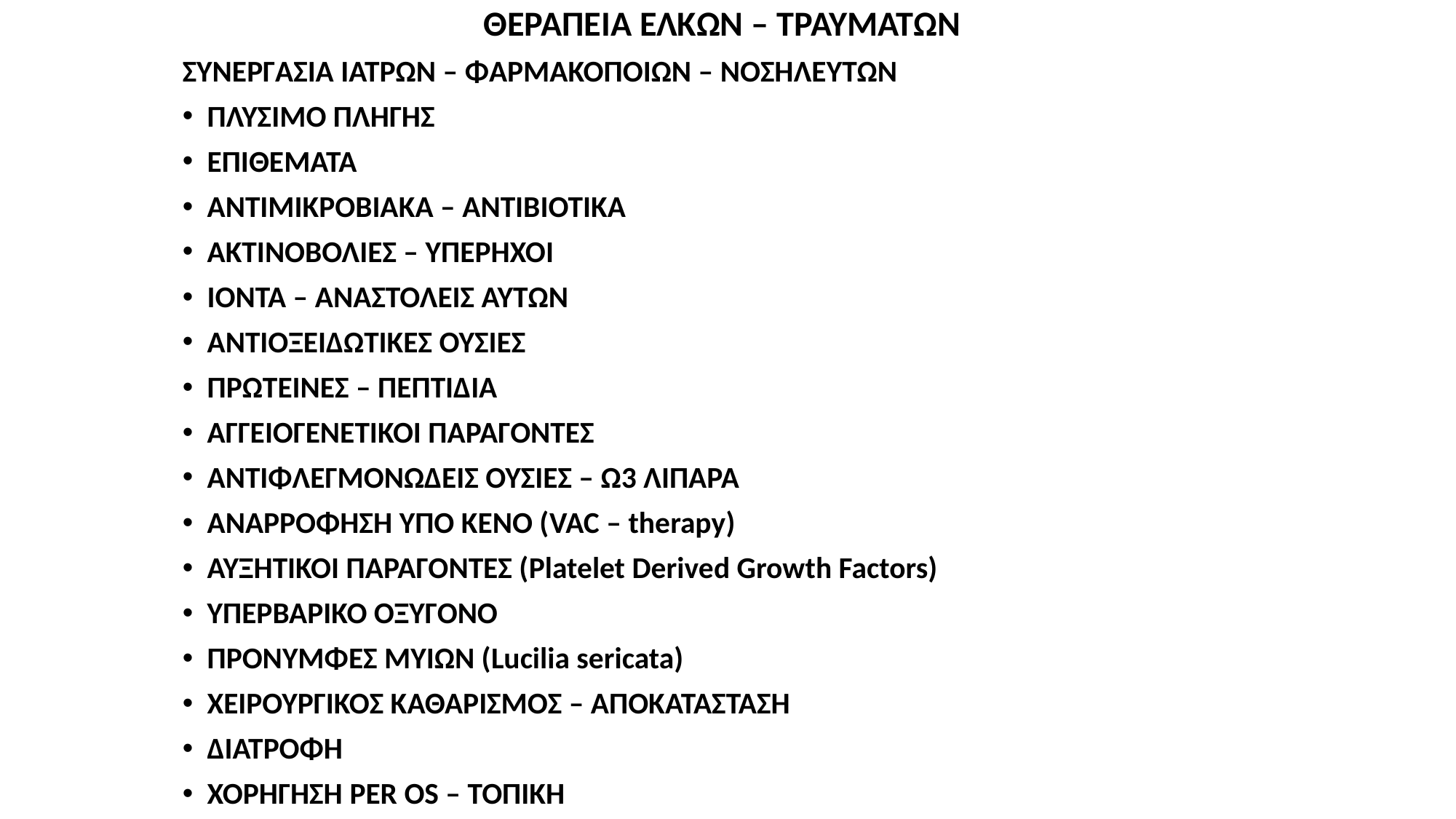

ΘΕΡΑΠΕΙΑ ΕΛΚΩΝ – ΤΡΑΥΜΑΤΩΝ
ΣΥΝΕΡΓΑΣΙΑ ΙΑΤΡΩΝ – ΦΑΡΜΑΚΟΠΟΙΩΝ – ΝΟΣΗΛΕΥΤΩΝ
ΠΛΥΣΙΜΟ ΠΛΗΓΗΣ
ΕΠΙΘΕΜΑΤΑ
ΑΝΤΙΜΙΚΡΟΒΙΑΚΑ – ΑΝΤΙΒΙΟΤΙΚΑ
ΑΚΤΙΝΟΒΟΛΙΕΣ – ΥΠΕΡΗΧΟΙ
ΙΟΝΤΑ – ΑΝΑΣΤΟΛΕΙΣ ΑΥΤΩΝ
ΑΝΤΙΟΞΕΙΔΩΤΙΚΕΣ ΟΥΣΙΕΣ
ΠΡΩΤΕΙΝΕΣ – ΠΕΠΤΙΔΙΑ
ΑΓΓΕΙΟΓΕΝΕΤΙΚΟΙ ΠΑΡΑΓΟΝΤΕΣ
ΑΝΤΙΦΛΕΓΜΟΝΩΔΕΙΣ ΟΥΣΙΕΣ – Ω3 ΛΙΠΑΡΑ
ΑΝΑΡΡΟΦΗΣΗ ΥΠΟ ΚΕΝΟ (VAC – therapy)
ΑΥΞΗΤΙΚΟΙ ΠΑΡΑΓΟΝΤΕΣ (Platelet Derived Growth Factors)
ΥΠΕΡΒΑΡΙΚΟ ΟΞΥΓΟΝΟ
ΠΡΟΝΥΜΦΕΣ ΜΥΙΩΝ (Lucilia sericata)
XΕΙΡΟΥΡΓΙΚΟΣ ΚΑΘΑΡΙΣΜΟΣ – ΑΠΟΚΑΤΑΣΤΑΣΗ
ΔΙΑΤΡΟΦΗ
ΧΟΡΗΓΗΣΗ PER OS – ΤΟΠΙΚΗ